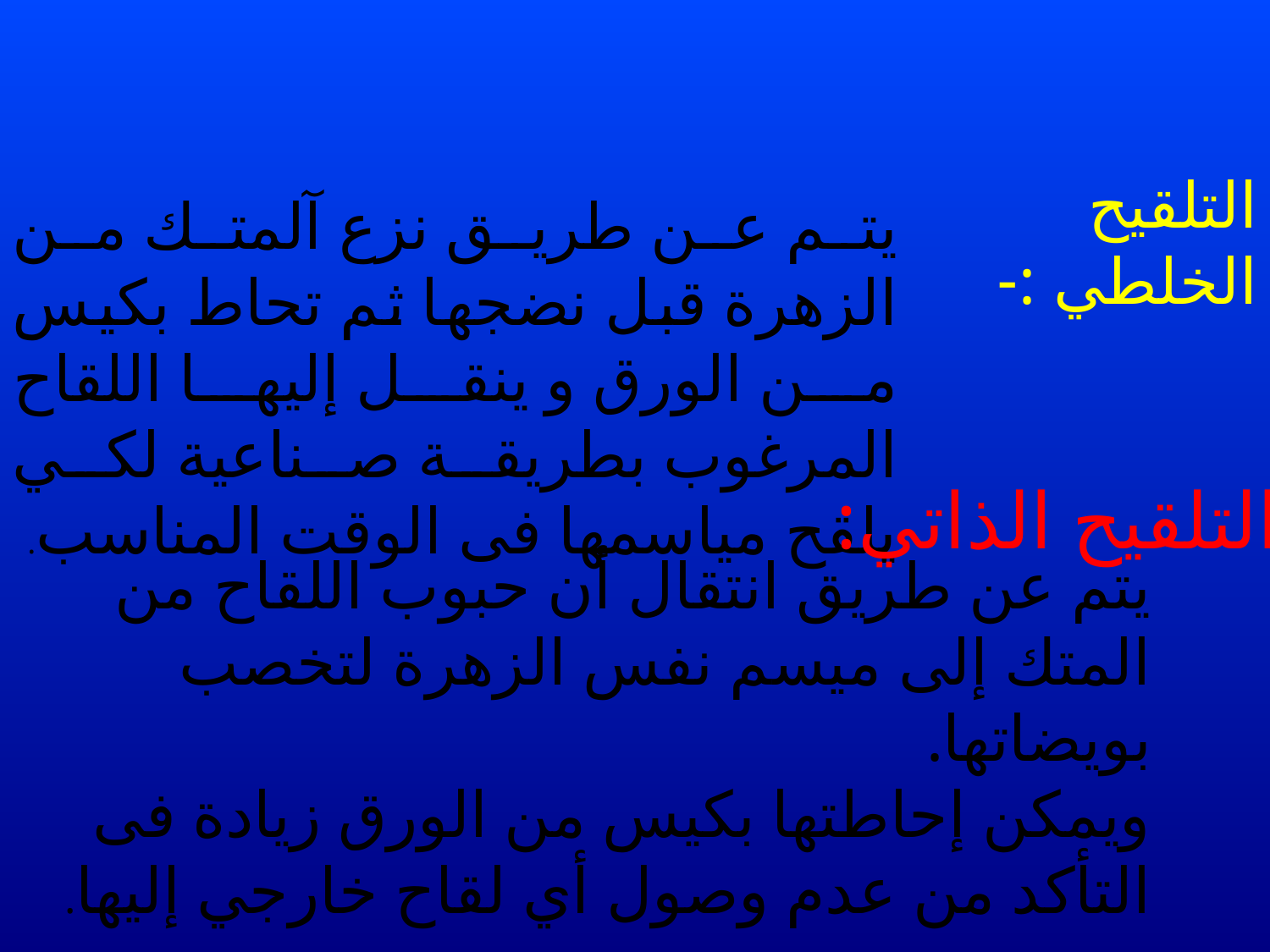

التلقيح الخلطي :-
يتم عن طريق نزع آلمتك من الزهرة قبل نضجها ثم تحاط بكيس من الورق و ينقل إليها اللقاح المرغوب بطريقة صناعية لكي يلقح مياسمها فى الوقت المناسب.
التلقيح الذاتي:
يتم عن طريق انتقال أن حبوب اللقاح من المتك إلى ميسم نفس الزهرة لتخصب بويضاتها.
ويمكن إحاطتها بكيس من الورق زيادة فى التأكد من عدم وصول أي لقاح خارجي إليها.